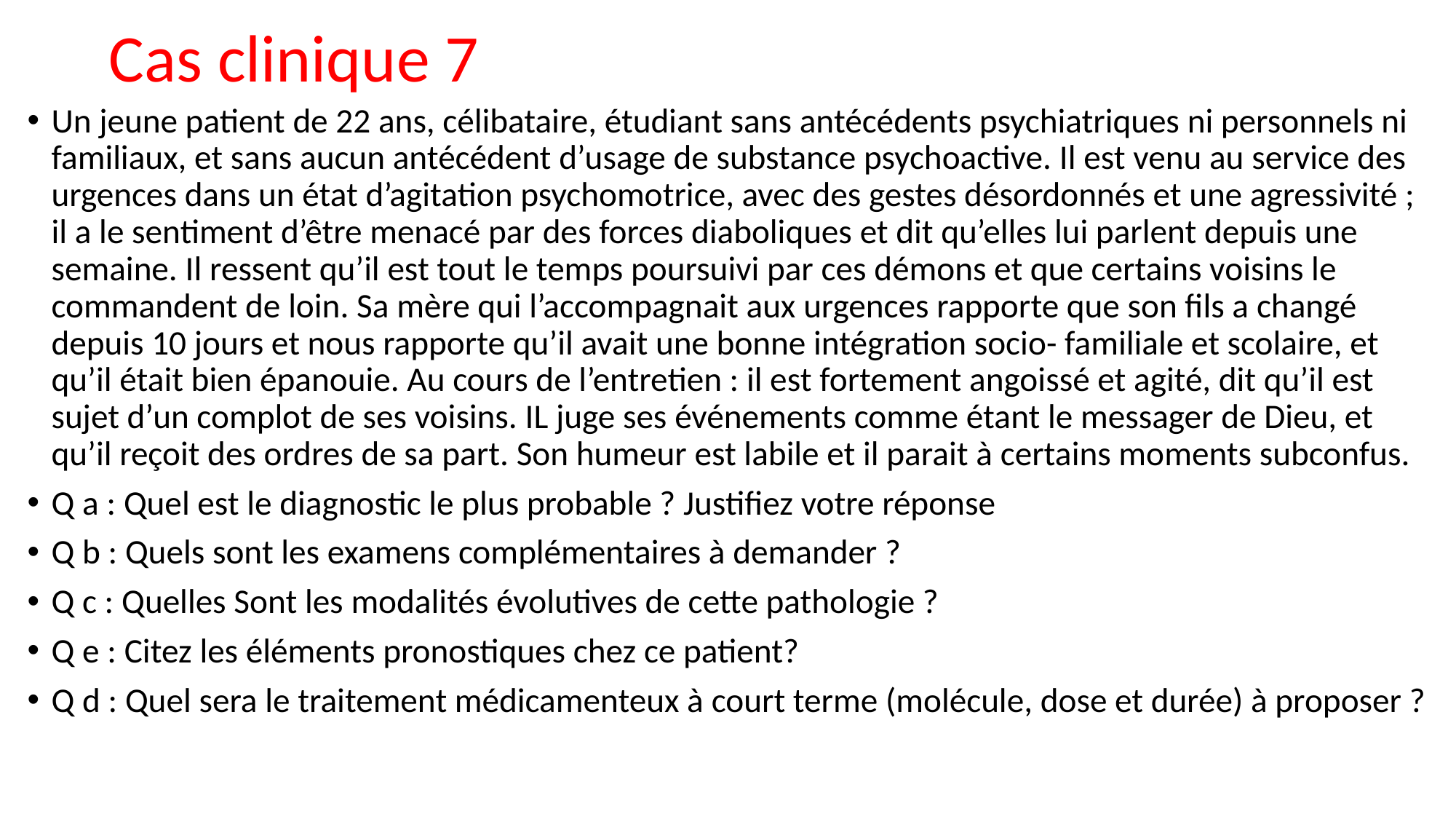

# Cas clinique 7
Un jeune patient de 22 ans, célibataire, étudiant sans antécédents psychiatriques ni personnels ni familiaux, et sans aucun antécédent d’usage de substance psychoactive. Il est venu au service des urgences dans un état d’agitation psychomotrice, avec des gestes désordonnés et une agressivité ; il a le sentiment d’être menacé par des forces diaboliques et dit qu’elles lui parlent depuis une semaine. Il ressent qu’il est tout le temps poursuivi par ces démons et que certains voisins le commandent de loin. Sa mère qui l’accompagnait aux urgences rapporte que son fils a changé depuis 10 jours et nous rapporte qu’il avait une bonne intégration socio- familiale et scolaire, et qu’il était bien épanouie. Au cours de l’entretien : il est fortement angoissé et agité, dit qu’il est sujet d’un complot de ses voisins. IL juge ses événements comme étant le messager de Dieu, et qu’il reçoit des ordres de sa part. Son humeur est labile et il parait à certains moments subconfus.
Q a : Quel est le diagnostic le plus probable ? Justifiez votre réponse
Q b : Quels sont les examens complémentaires à demander ?
Q c : Quelles Sont les modalités évolutives de cette pathologie ?
Q e : Citez les éléments pronostiques chez ce patient?
Q d : Quel sera le traitement médicamenteux à court terme (molécule, dose et durée) à proposer ?